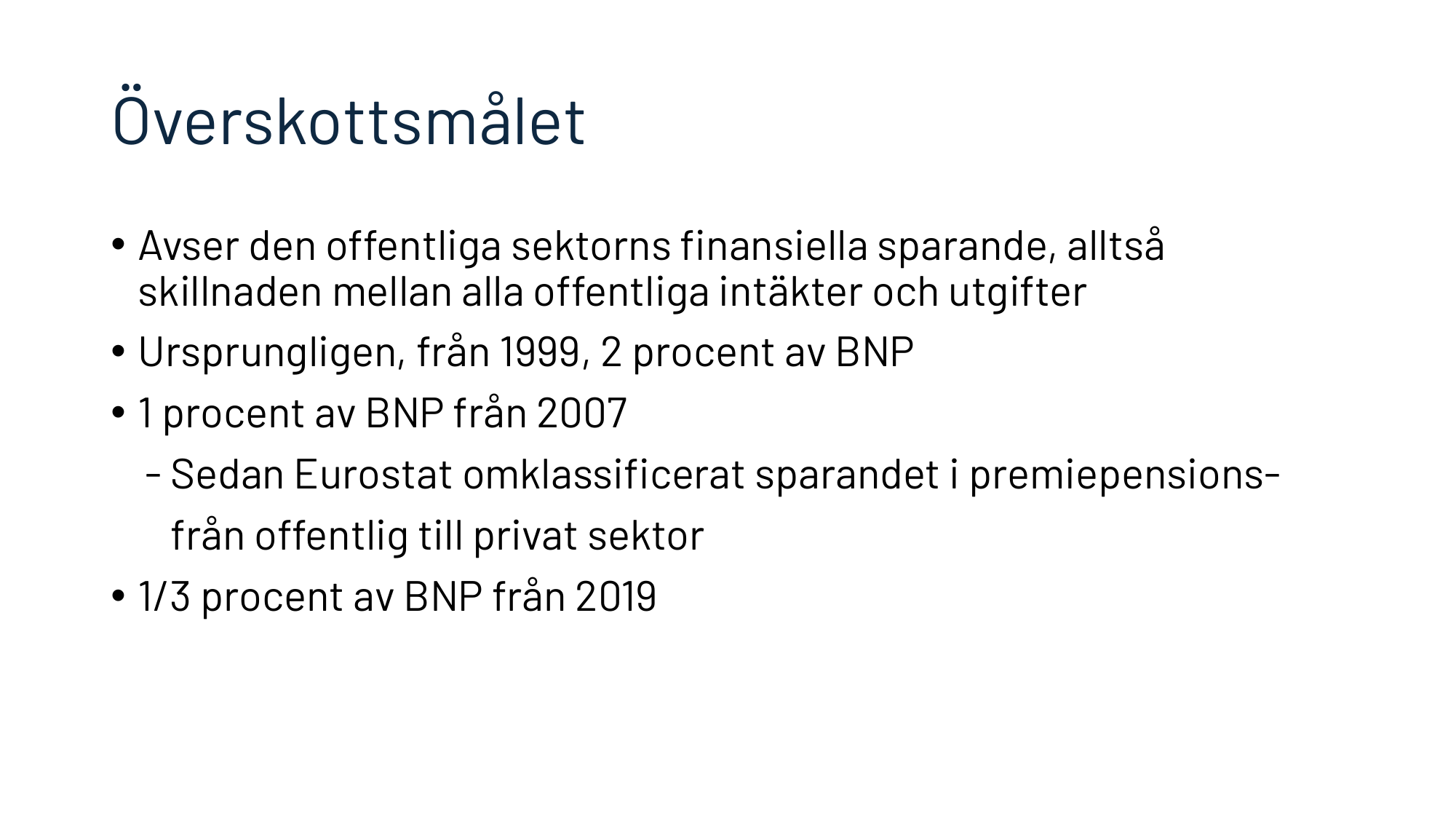

# Överskottsmålet
Avser den offentliga sektorns finansiella sparande, alltså skillnaden mellan alla offentliga intäkter och utgifter
Ursprungligen, från 1999, 2 procent av BNP
1 procent av BNP från 2007
    - Sedan Eurostat omklassificerat sparandet i premiepensions-
       från offentlig till privat sektor
1/3 procent av BNP från 2019